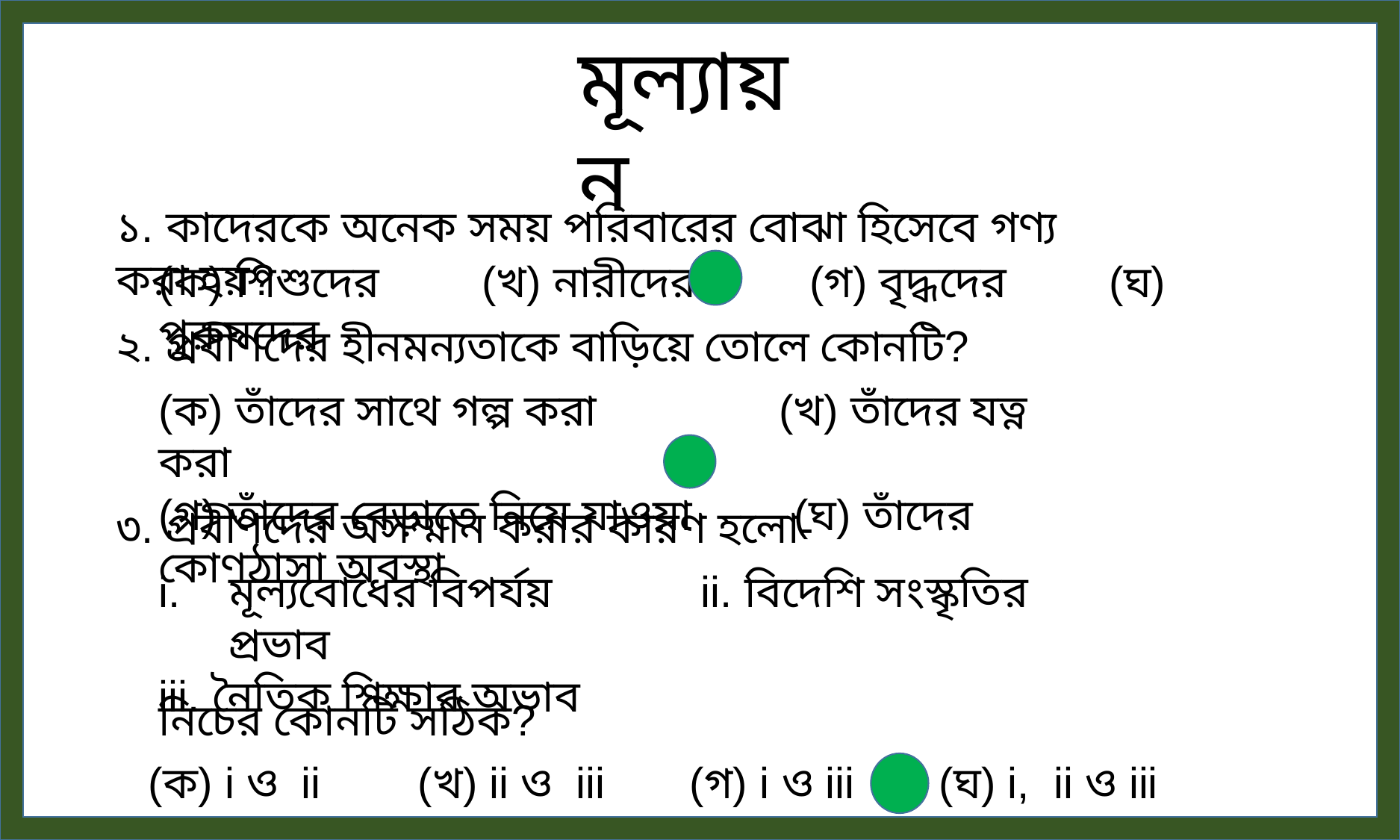

মূল্যায়ন
১. কাদেরকে অনেক সময় পরিবারের বোঝা হিসেবে গণ্য করা হয়?
(ক) শিশুদের         (খ) নারীদের          (গ) বৃদ্ধদের         (ঘ) পুরুষদের

২. প্রবীণদের হীনমন্যতাকে বাড়িয়ে তোলে কোনটি?
(ক) তাঁদের সাথে গল্প করা                (খ) তাঁদের যত্ন করা
(গ) তাঁদের বেড়াতে নিয়ে যাওয়া         (ঘ) তাঁদের কোণঠাসা অবস্থা

৩. প্রবীণদের অসম্মান করার কারণ হলো-
মূল্যবোধের বিপর্যয়             ii. বিদেশি সংস্কৃতির প্রভাব
iii. নৈতিক শিক্ষার অভাব
নিচের কোনটি সঠিক?
(ক) i ও  ii        (খ) ii ও  iii       (গ) i ও iii       (ঘ) i,  ii ও iii